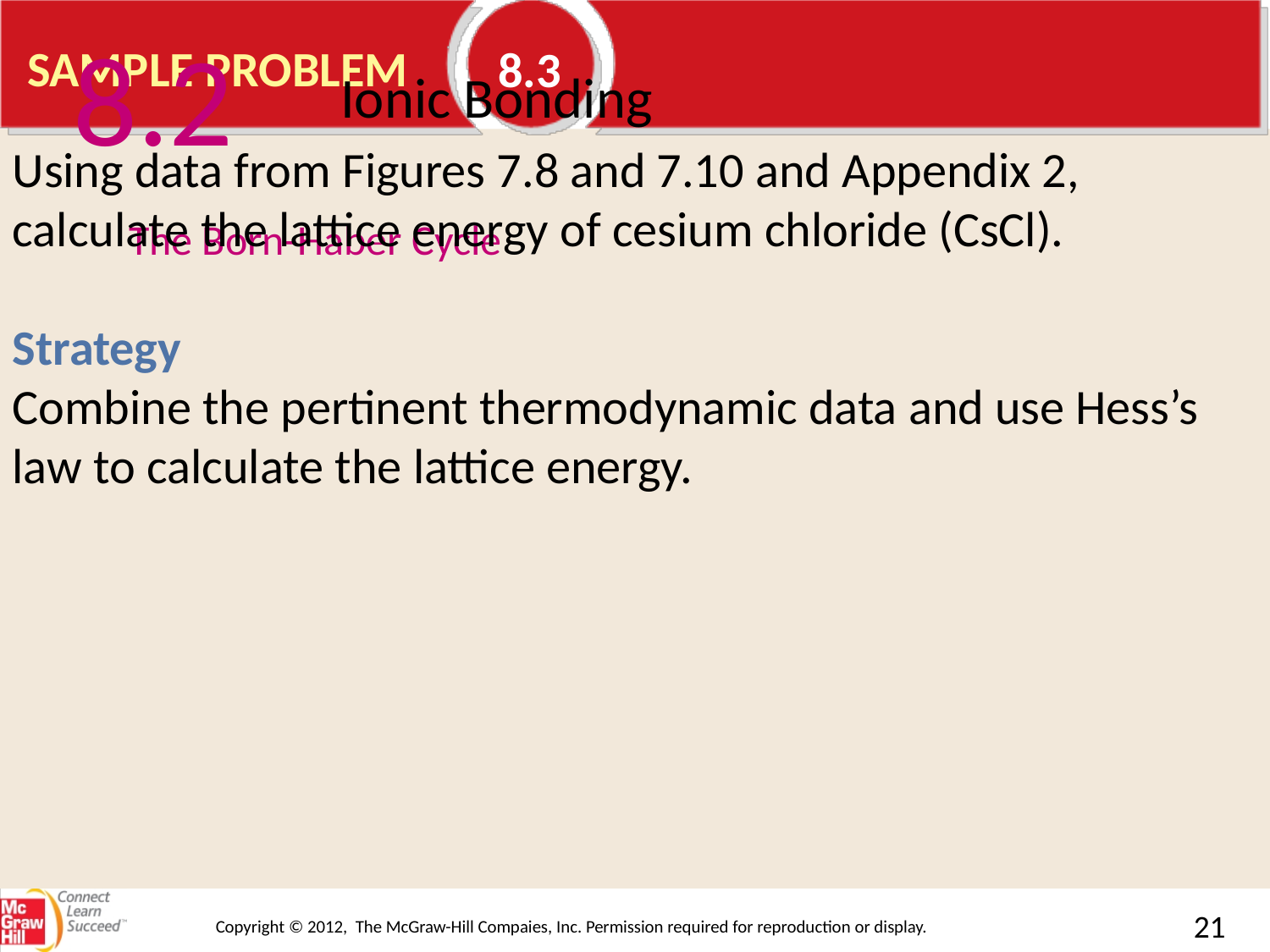

8.2
Ionic Bonding
8.3

Using data from Figures 7.8 and 7.10 and Appendix 2, calculate the lattice energy of cesium chloride (CsCl).

Strategy
Combine the pertinent thermodynamic data and use Hess’s law to calculate the lattice energy.
The Born-Haber Cycle

Copyright © 2012,  The McGraw-Hill Compaies, Inc. Permission required for reproduction or display.
21